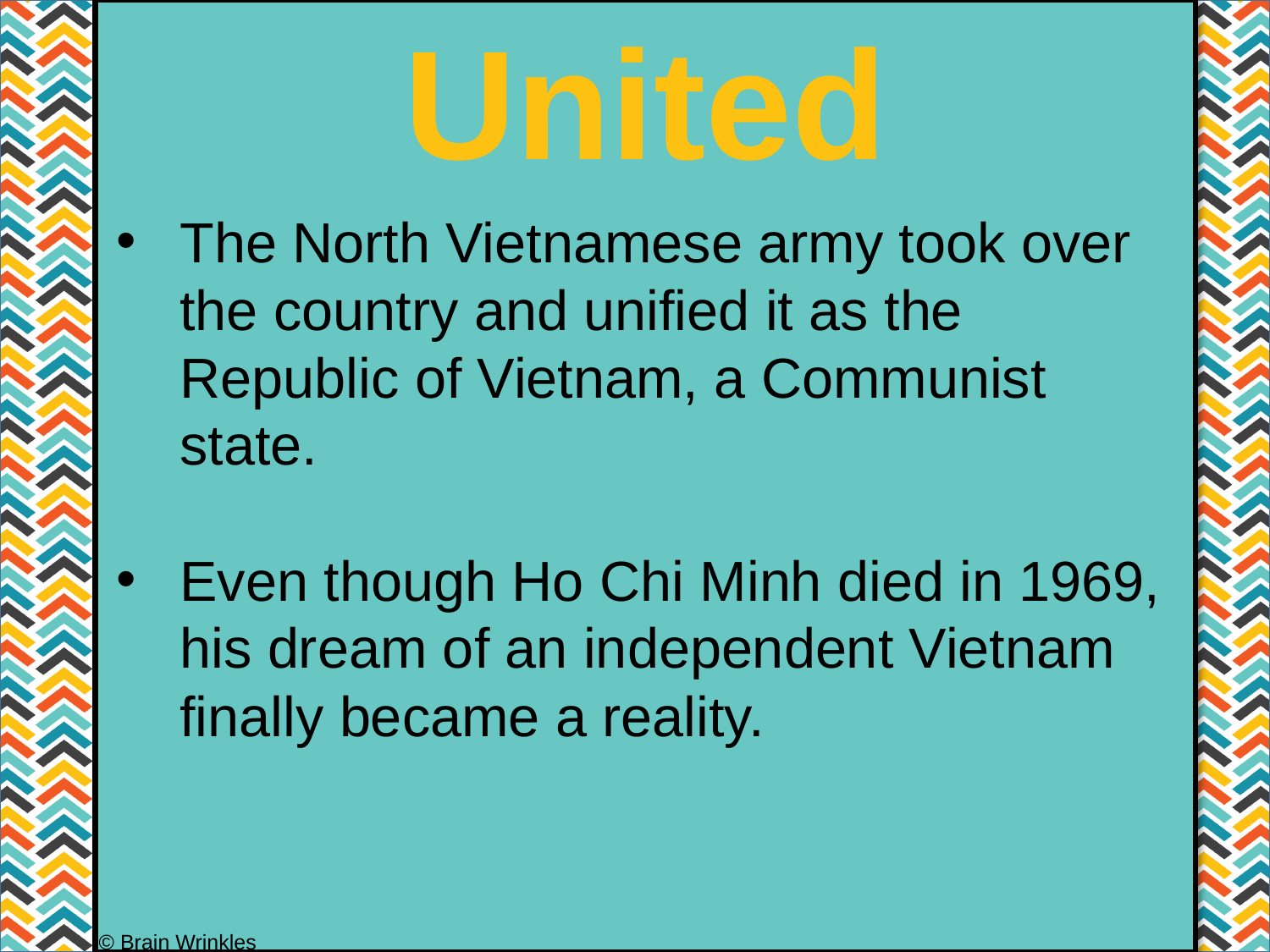

United
#
The North Vietnamese army took over the country and unified it as the Republic of Vietnam, a Communist state.

Even though Ho Chi Minh died in 1969, his dream of an independent Vietnam finally became a reality.

© Brain Wrinkles